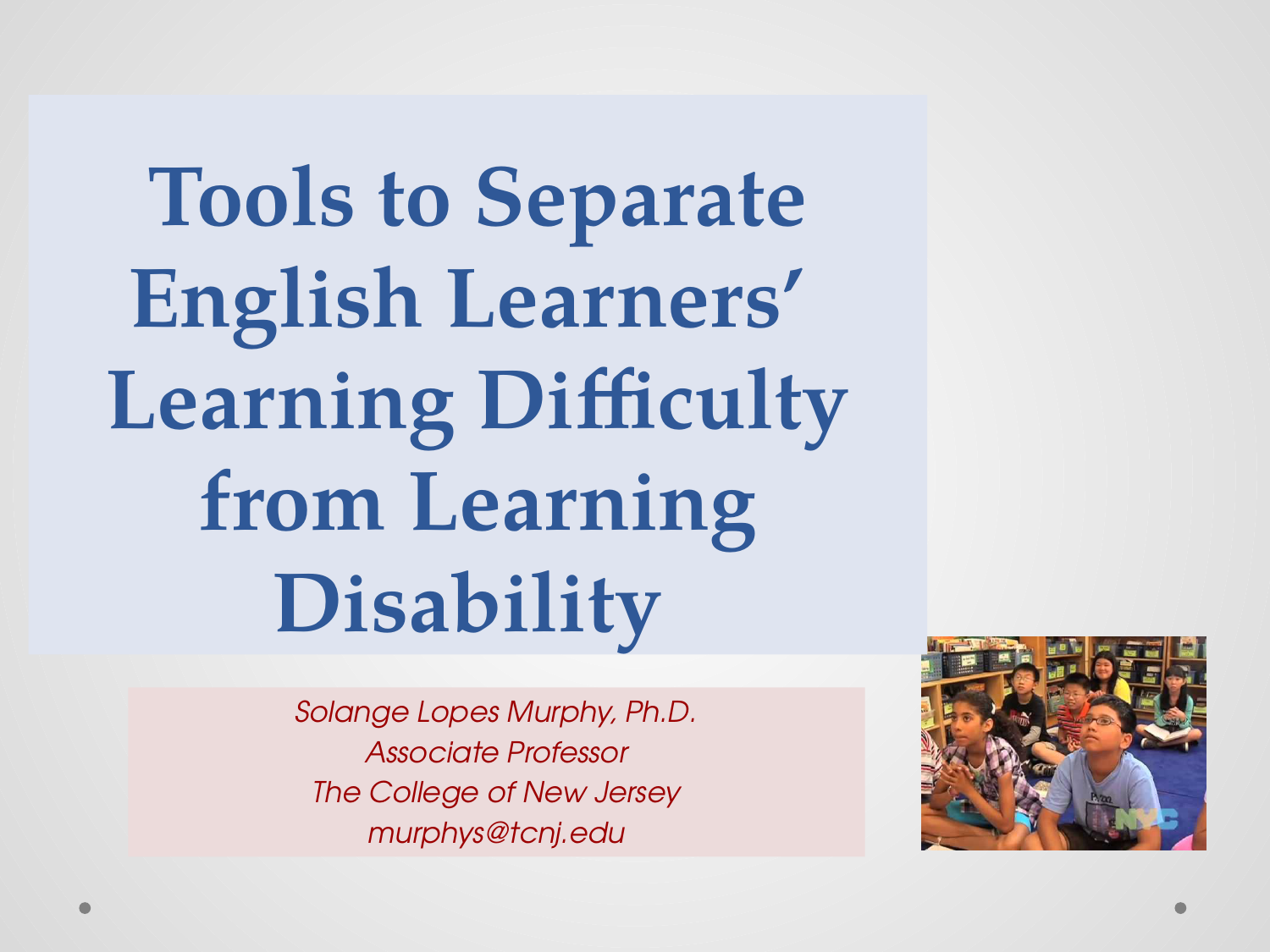

# Tools to Separate English Learners’  Learning Difficulty from Learning Disability
Solange Lopes Murphy, Ph.D.
Associate Professor
The College of New Jersey
murphys@tcnj.edu